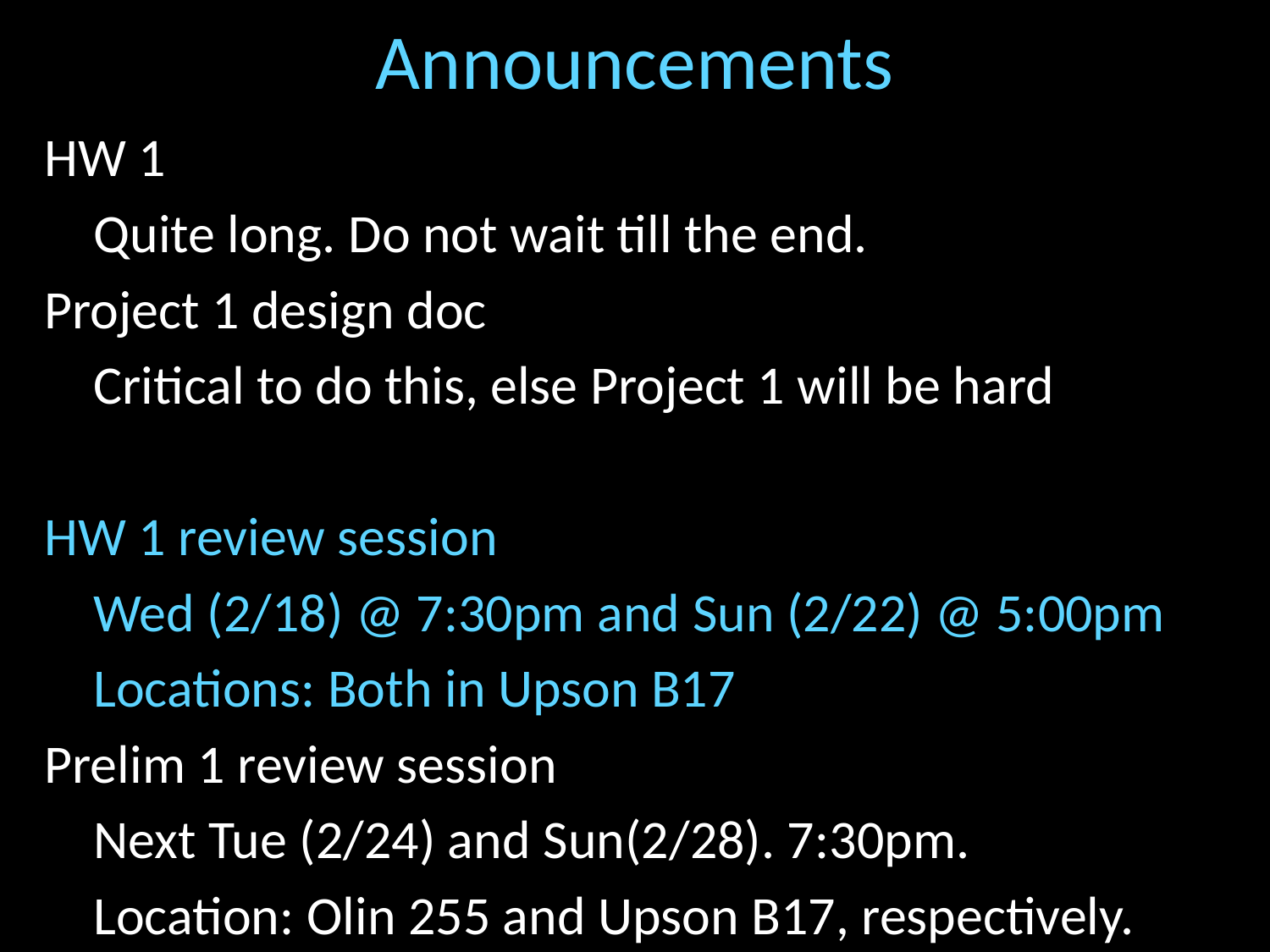

# Announcements
HW 1
    Quite long. Do not wait till the end.
Project 1 design doc
    Critical to do this, else Project 1 will be hard

HW 1 review session
    Wed (2/18) @ 7:30pm and Sun (2/22) @ 5:00pm
    Locations: Both in Upson B17
Prelim 1 review session
    Next Tue (2/24) and Sun(2/28). 7:30pm.
    Location: Olin 255 and Upson B17, respectively.